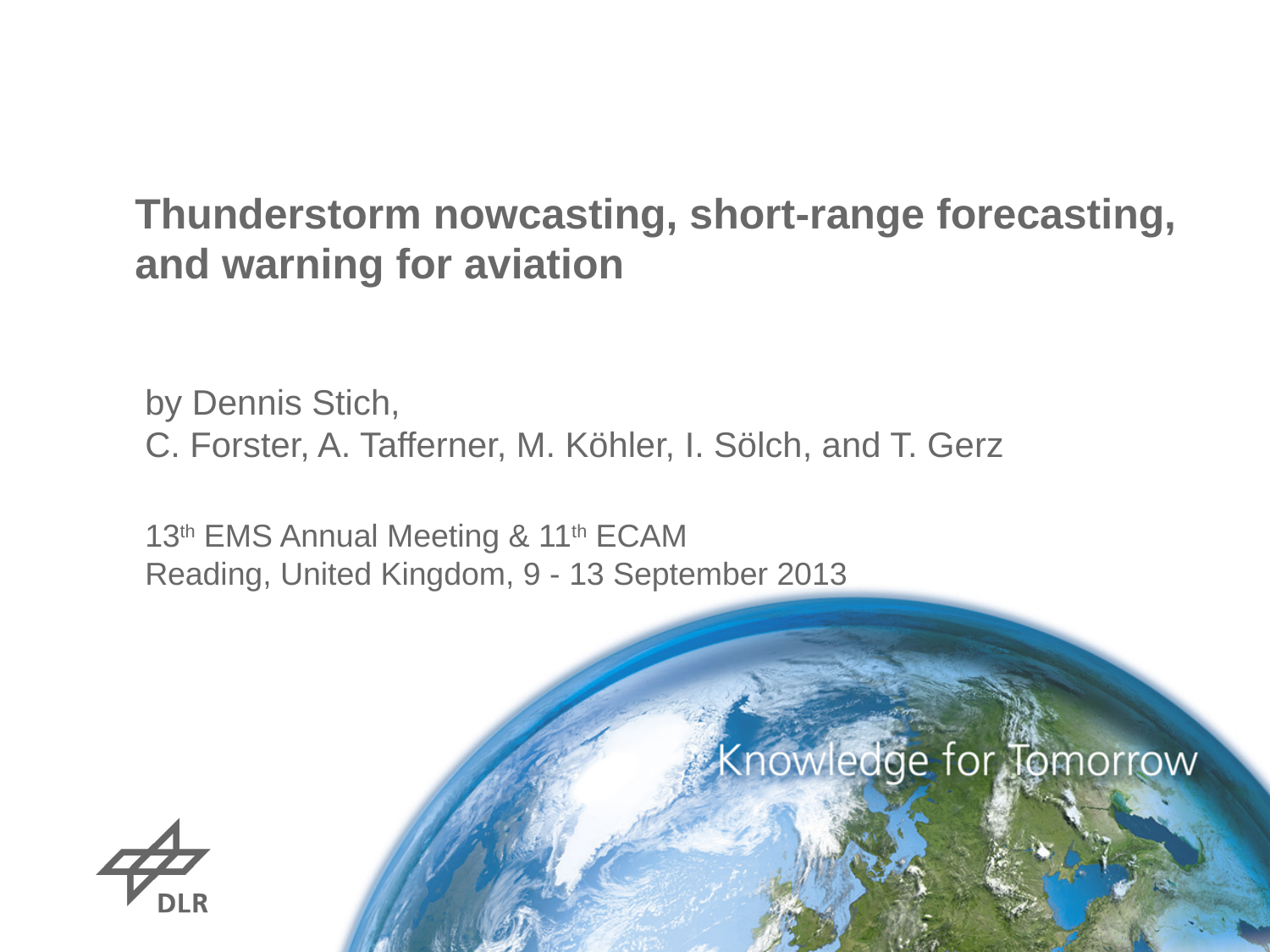

# Thunderstorm nowcasting, short-range forecasting, and warning for aviation

by Dennis Stich,
C. Forster, A. Tafferner, M. Köhler, I. Sölch, and T. Gerz

13th EMS Annual Meeting & 11th ECAM
Reading, United Kingdom, 9 - 13 September 2013